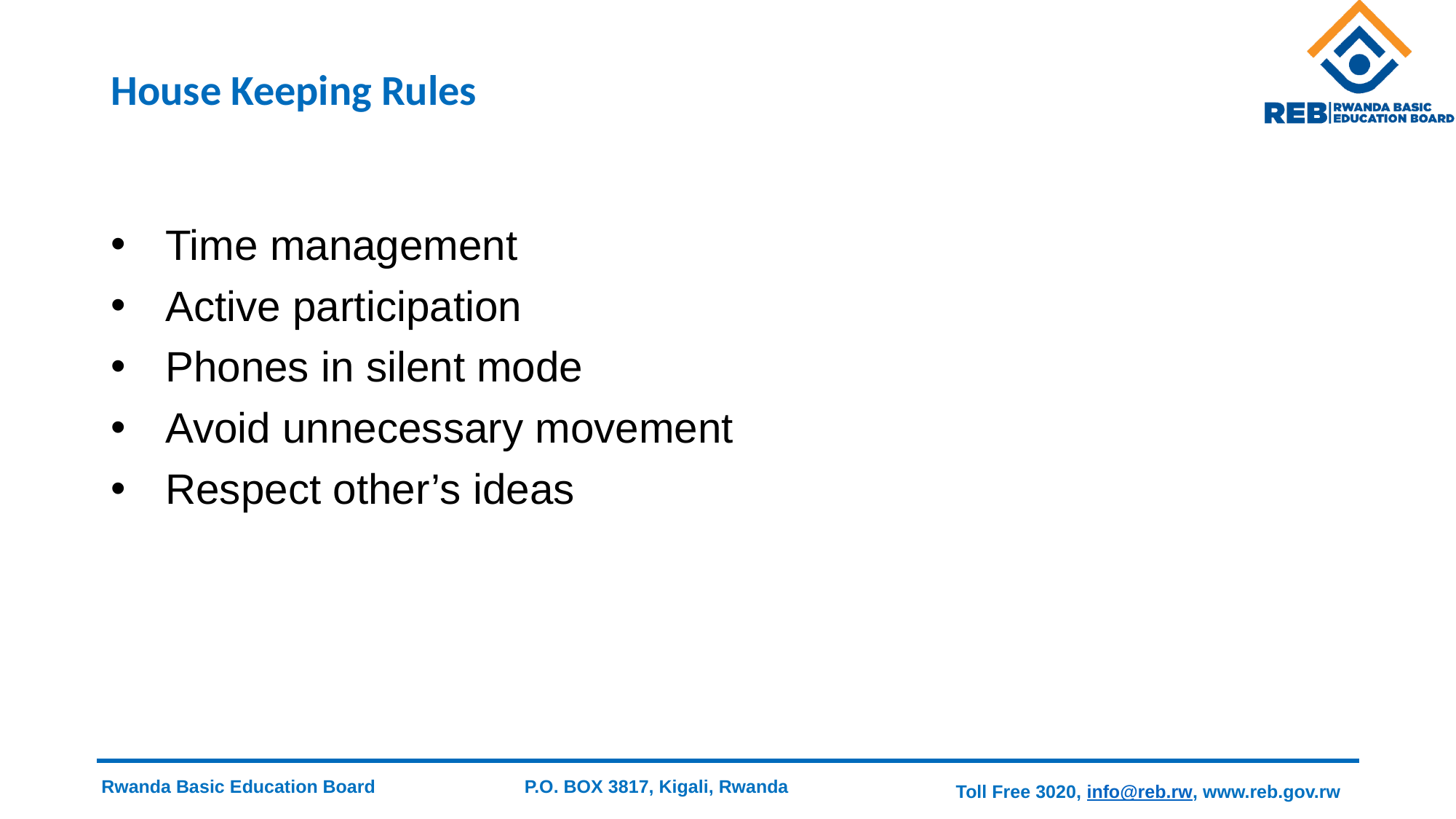

# House Keeping Rules
Time management
Active participation
Phones in silent mode
Avoid unnecessary movement
Respect other’s ideas